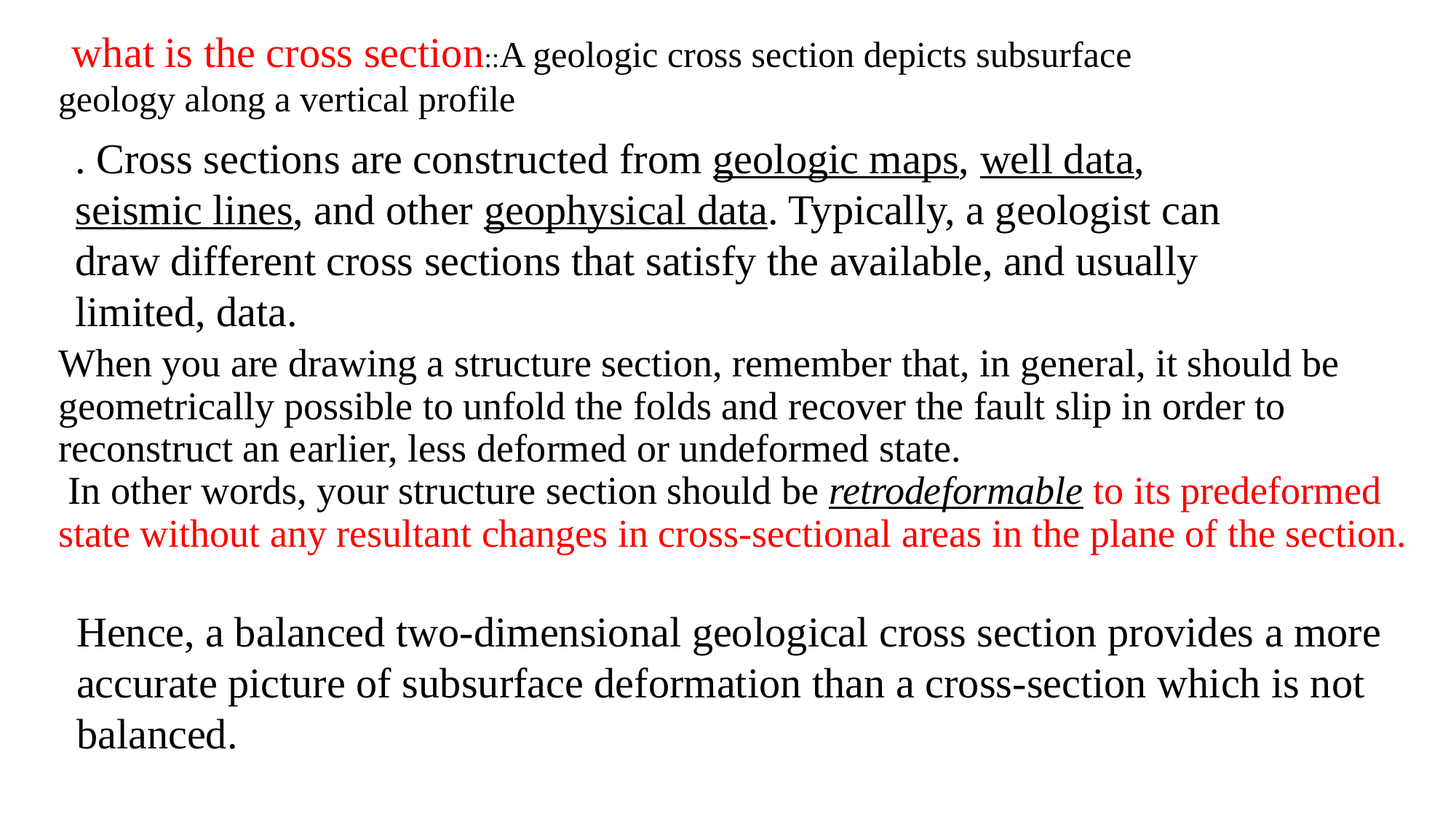

what is the cross section::A geologic cross section depicts subsurface geology along a vertical profile
. Cross sections are constructed from geologic maps, well data, seismic lines, and other geophysical data. Typically, a geologist can draw different cross sections that satisfy the available, and usually limited, data.
# When you are drawing a structure section, remember that, in general, it should be geometrically possible to unfold the folds and recover the fault slip in order to reconstruct an earlier, less deformed or undeformed state. In other words, your structure section should be retrodeformable to its predeformed state without any resultant changes in cross-sectional areas in the plane of the section.
Hence, a balanced two-dimensional geological cross section provides a more accurate picture of subsurface deformation than a cross-section which is not balanced.